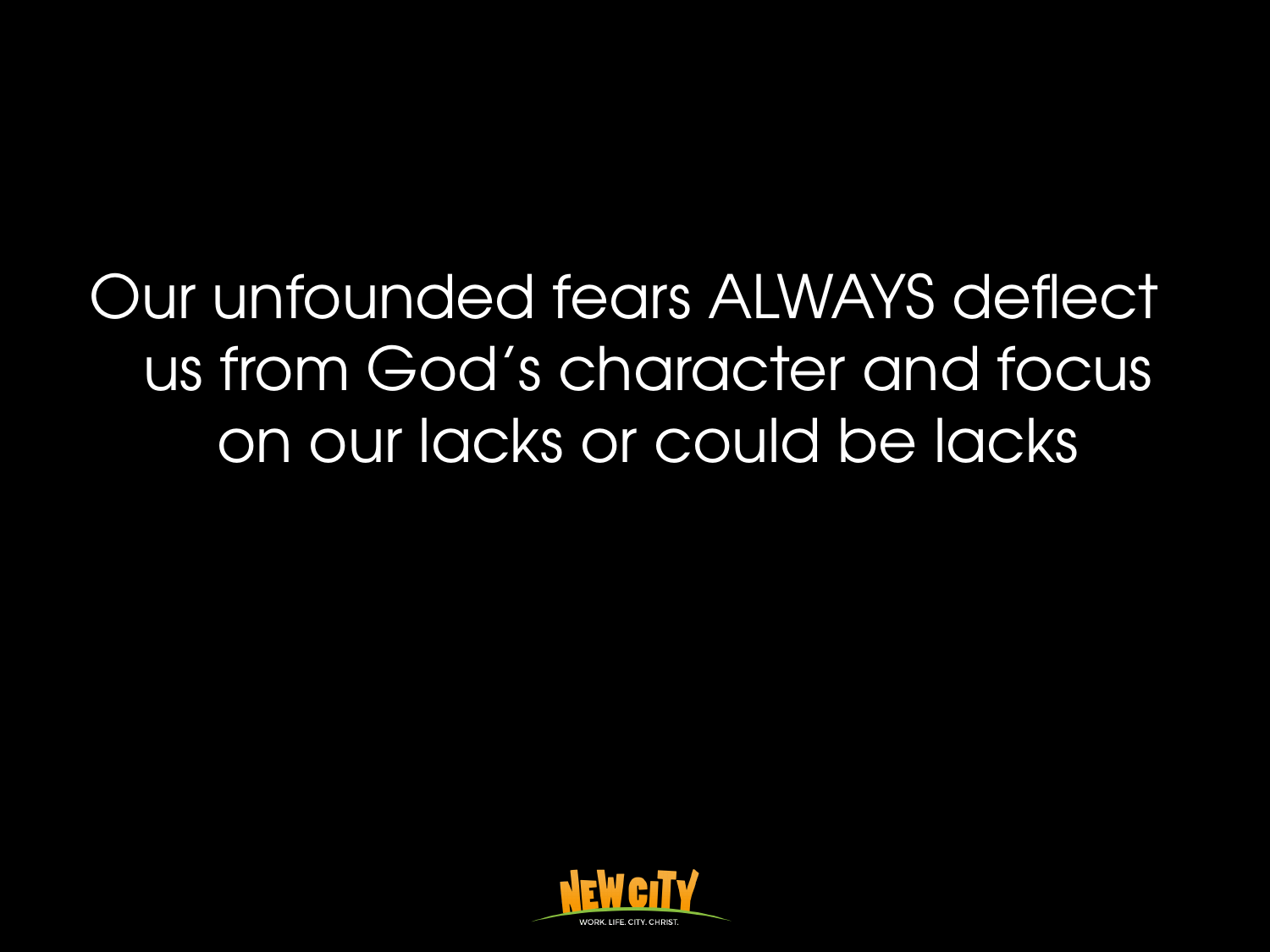

Our unfounded fears ALWAYS deflect us from God’s character and focus on our lacks or could be lacks